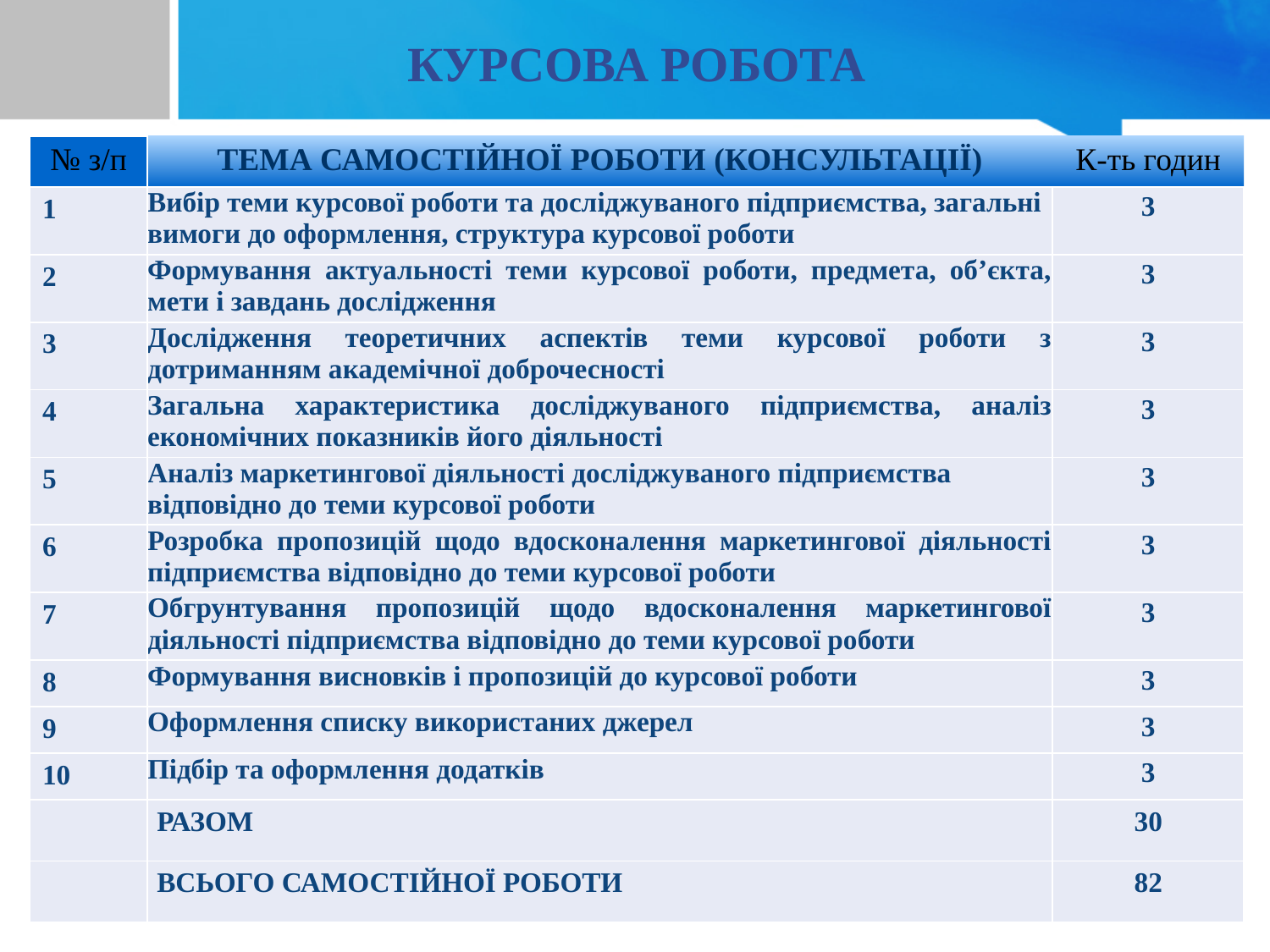

КУРСОВА РОБОТА
| № з/п | ТЕМА САМОСТІЙНОЇ РОБОТИ (КОНСУЛЬТАЦІЇ) | К-ть годин |
| --- | --- | --- |
| 1 | Вибір теми курсової роботи та досліджуваного підприємства, загальні вимоги до оформлення, структура курсової роботи | 3 |
| 2 | Формування актуальності теми курсової роботи, предмета, об’єкта, мети і завдань дослідження | 3 |
| 3 | Дослідження теоретичних аспектів теми курсової роботи з дотриманням академічної доброчесності | 3 |
| 4 | Загальна характеристика досліджуваного підприємства, аналіз економічних показників його діяльності | 3 |
| 5 | Аналіз маркетингової діяльності досліджуваного підприємства відповідно до теми курсової роботи | 3 |
| 6 | Розробка пропозицій щодо вдосконалення маркетингової діяльності підприємства відповідно до теми курсової роботи | 3 |
| 7 | Обгрунтування пропозицій щодо вдосконалення маркетингової діяльності підприємства відповідно до теми курсової роботи | 3 |
| 8 | Формування висновків і пропозицій до курсової роботи | 3 |
| 9 | Оформлення списку використаних джерел | 3 |
| 10 | Підбір та оформлення додатків | 3 |
|  | РАЗОМ | 30 |
|  | ВСЬОГО САМОСТІЙНОЇ РОБОТИ | 82 |